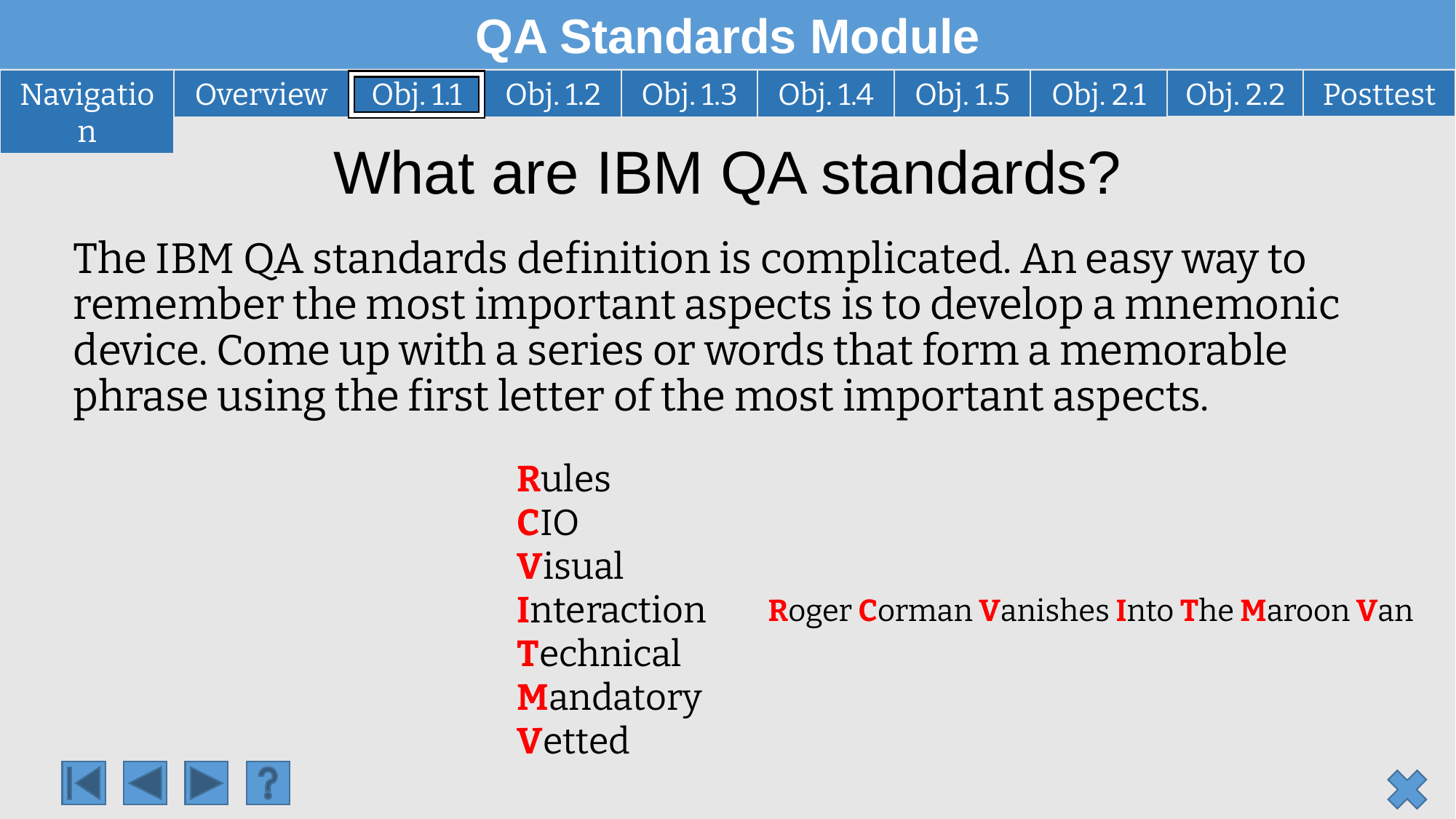

# What are IBM QA standards?
The IBM QA standards definition is complicated. An easy way to remember the most important aspects is to develop a mnemonic device. Come up with a series or words that form a memorable phrase using the first letter of the most important aspects.

Rules
CIO
Visual
Interaction
Technical
Mandatory
Vetted
Roger Corman Vanishes Into The Maroon Van